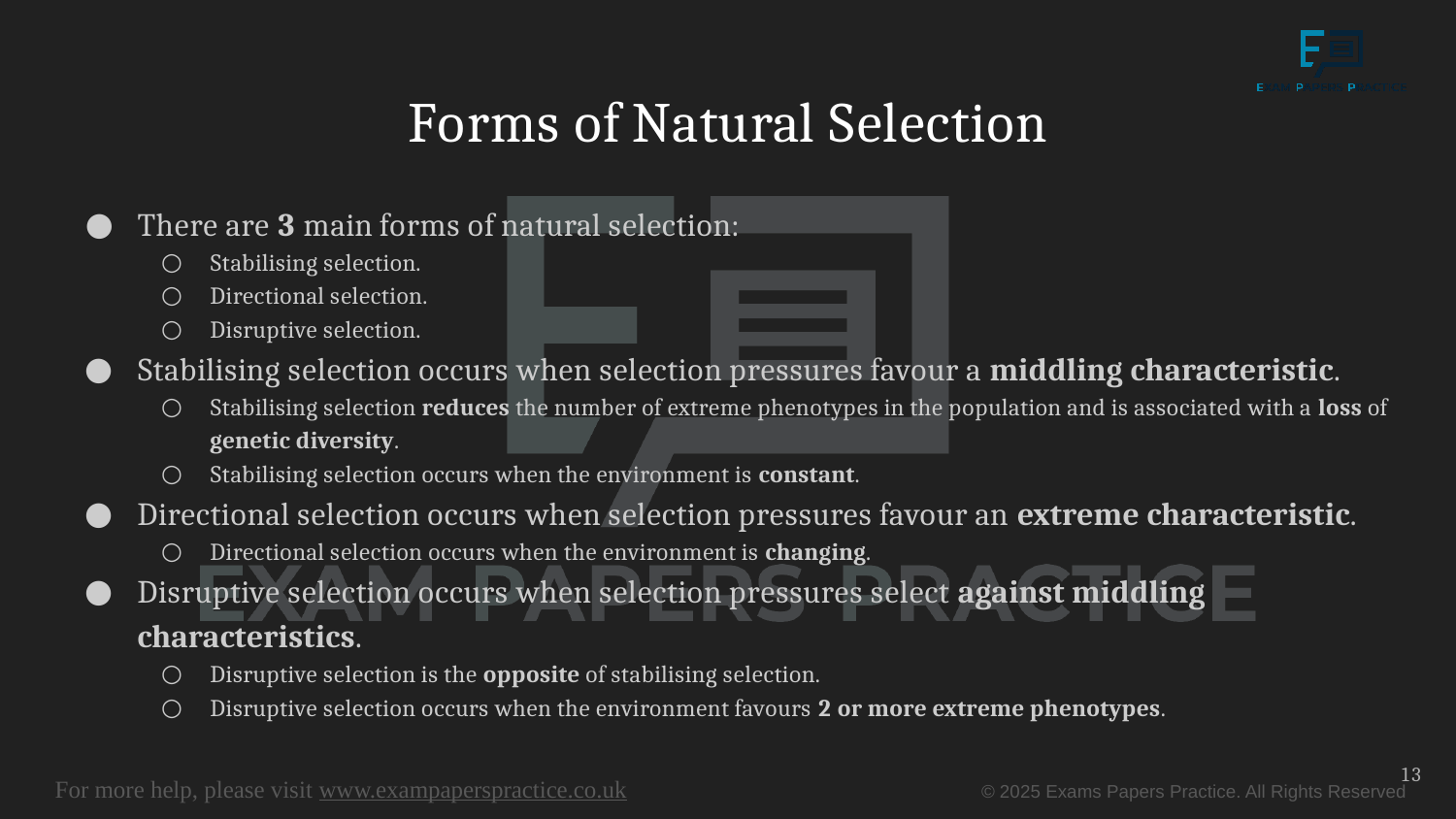

# Forms of Natural Selection

There are 3 main forms of natural selection:
Stabilising selection.
Directional selection.
Disruptive selection.
Stabilising selection occurs when selection pressures favour a middling characteristic.
Stabilising selection reduces the number of extreme phenotypes in the population and is associated with a loss of genetic diversity.
Stabilising selection occurs when the environment is constant.
Directional selection occurs when selection pressures favour an extreme characteristic.
Directional selection occurs when the environment is changing.
Disruptive selection occurs when selection pressures select against middling characteristics.
Disruptive selection is the opposite of stabilising selection.
Disruptive selection occurs when the environment favours 2 or more extreme phenotypes.

13